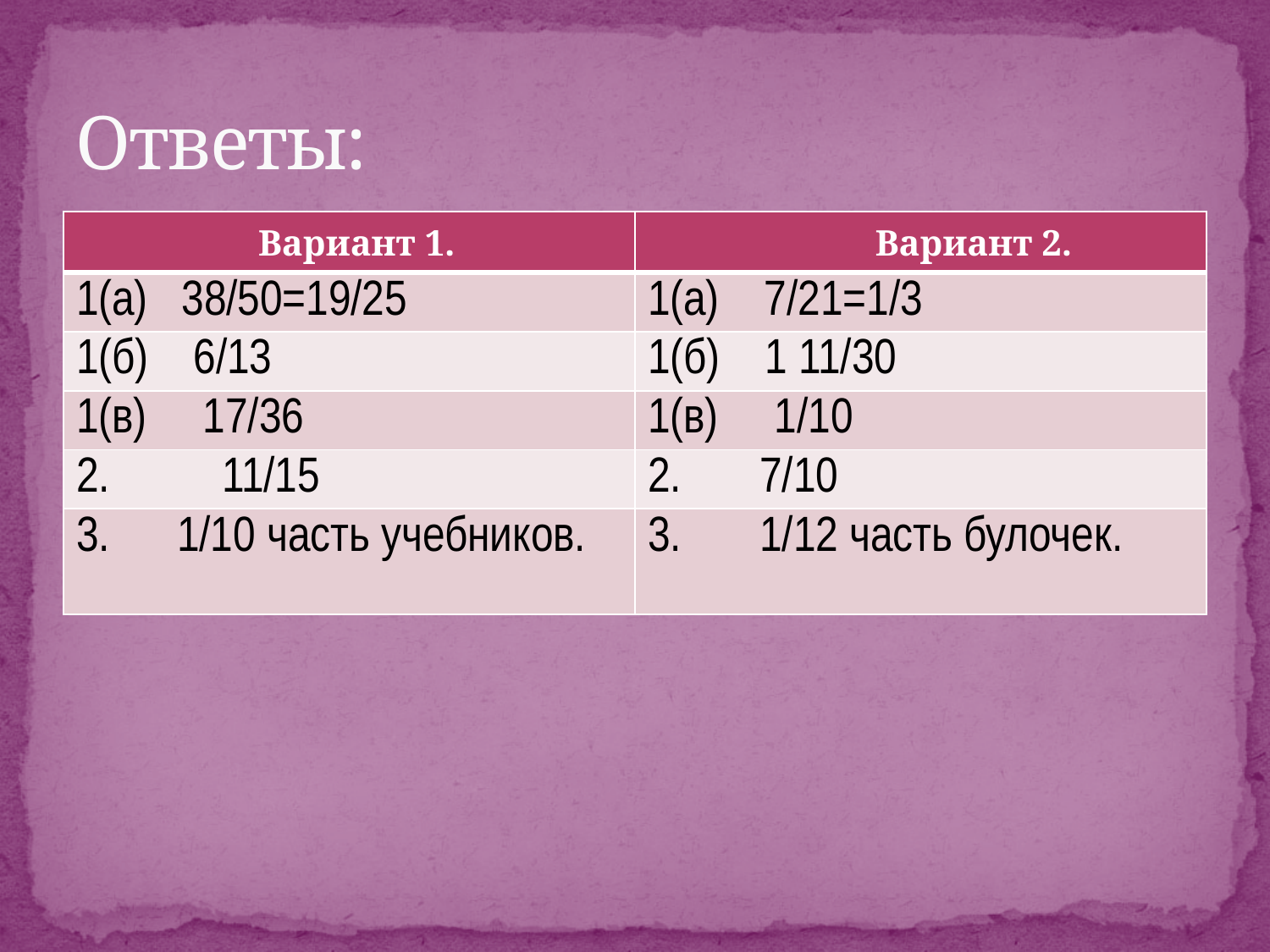

# Ответы:
| Вариант 1. | Вариант 2. |
| --- | --- |
| 1(а) 38/50=19/25 | 1(а) 7/21=1/3 |
| 1(б) 6/13 | 1(б) 1 11/30 |
| 1(в) 17/36 | 1(в) 1/10 |
| 2. 11/15 | 2. 7/10 |
| 3. 1/10 часть учебников. | 3. 1/12 часть булочек. |